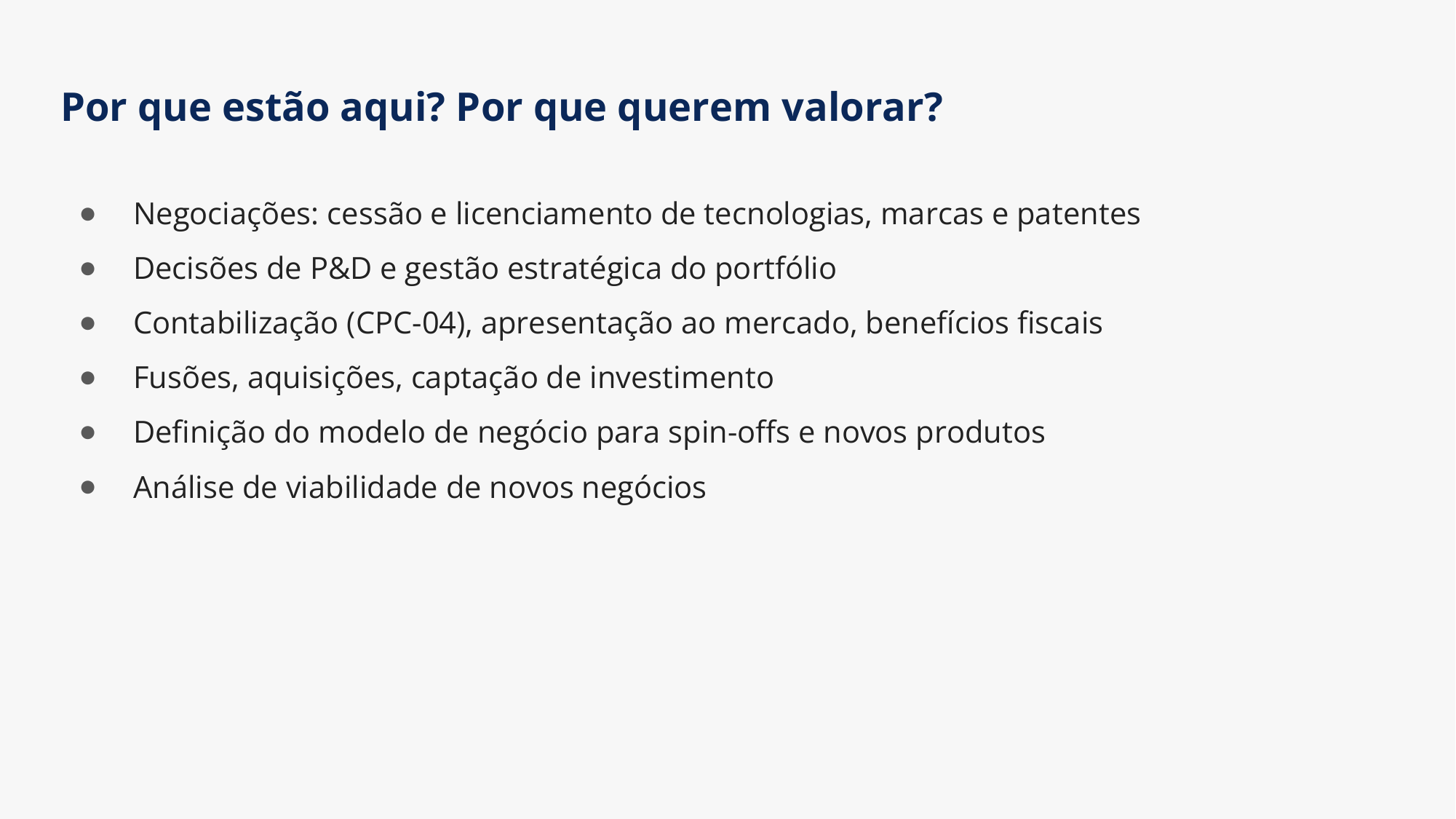

# Por que estão aqui? Por que querem valorar?
Negociações: cessão e licenciamento de tecnologias, marcas e patentes
Decisões de P&D e gestão estratégica do portfólio
Contabilização (CPC-04), apresentação ao mercado, benefícios fiscais
Fusões, aquisições, captação de investimento
Definição do modelo de negócio para spin-offs e novos produtos
Análise de viabilidade de novos negócios